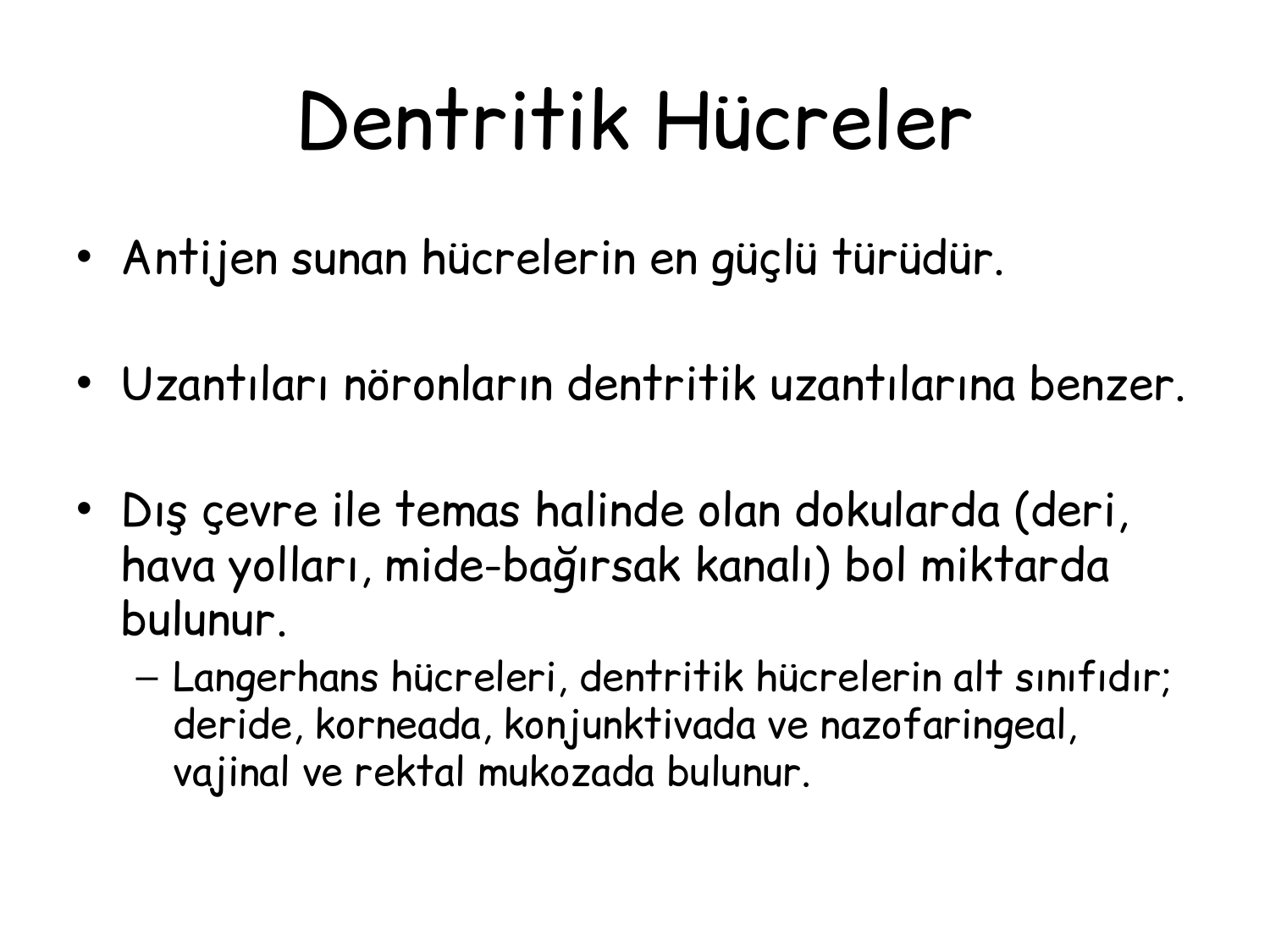

# Dentritik Hücreler
Antijen sunan hücrelerin en güçlü türüdür.

Uzantıları nöronların dentritik uzantılarına benzer.

Dış çevre ile temas halinde olan dokularda (deri, hava yolları, mide-bağırsak kanalı) bol miktarda bulunur.
Langerhans hücreleri, dentritik hücrelerin alt sınıfıdır; deride, korneada, konjunktivada ve nazofaringeal, vajinal ve rektal mukozada bulunur.